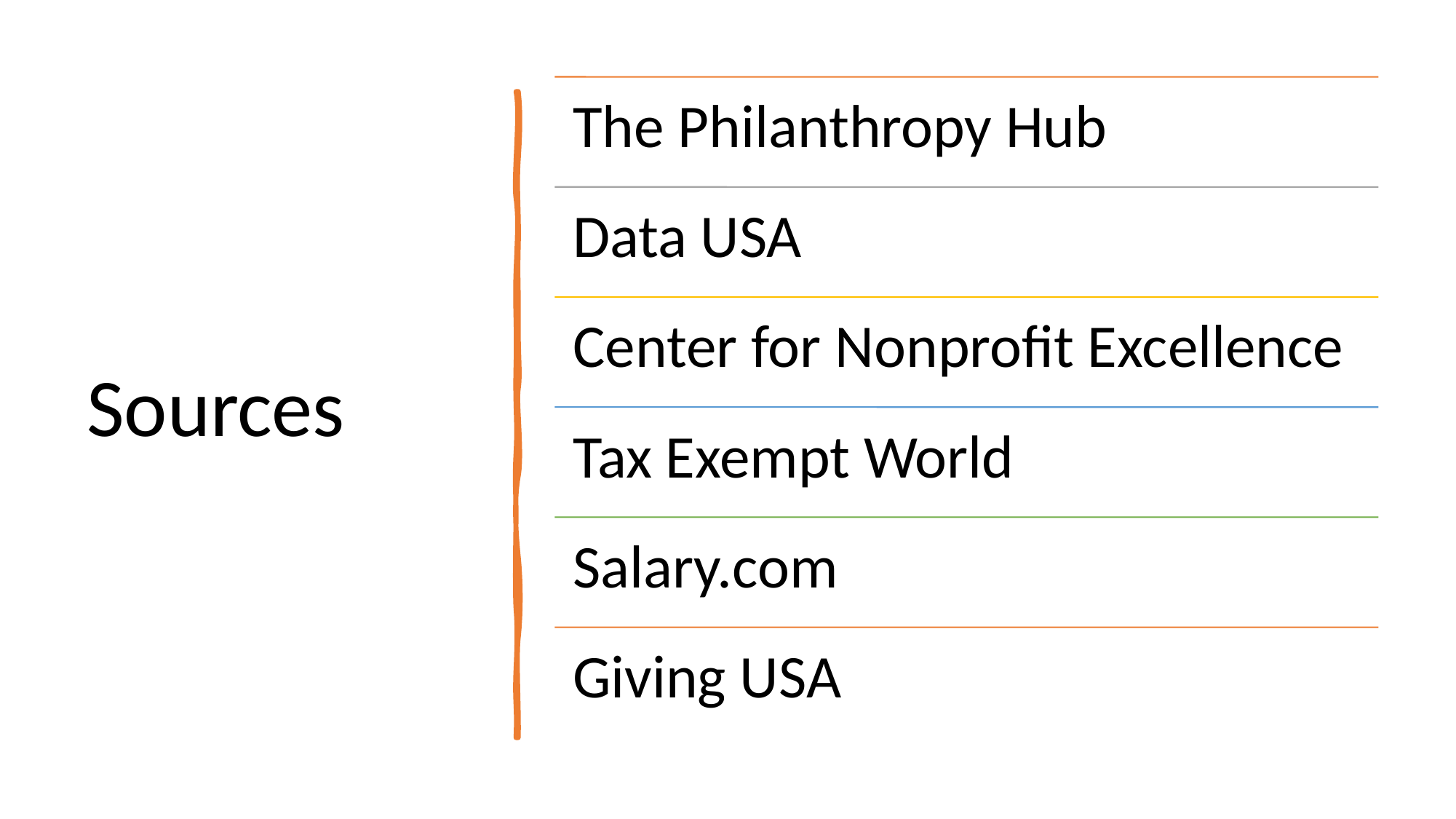

The Philanthropy Hub
Data USA
Center for Nonprofit Excellence
Tax Exempt World
Salary.com
Giving USA
# Sources